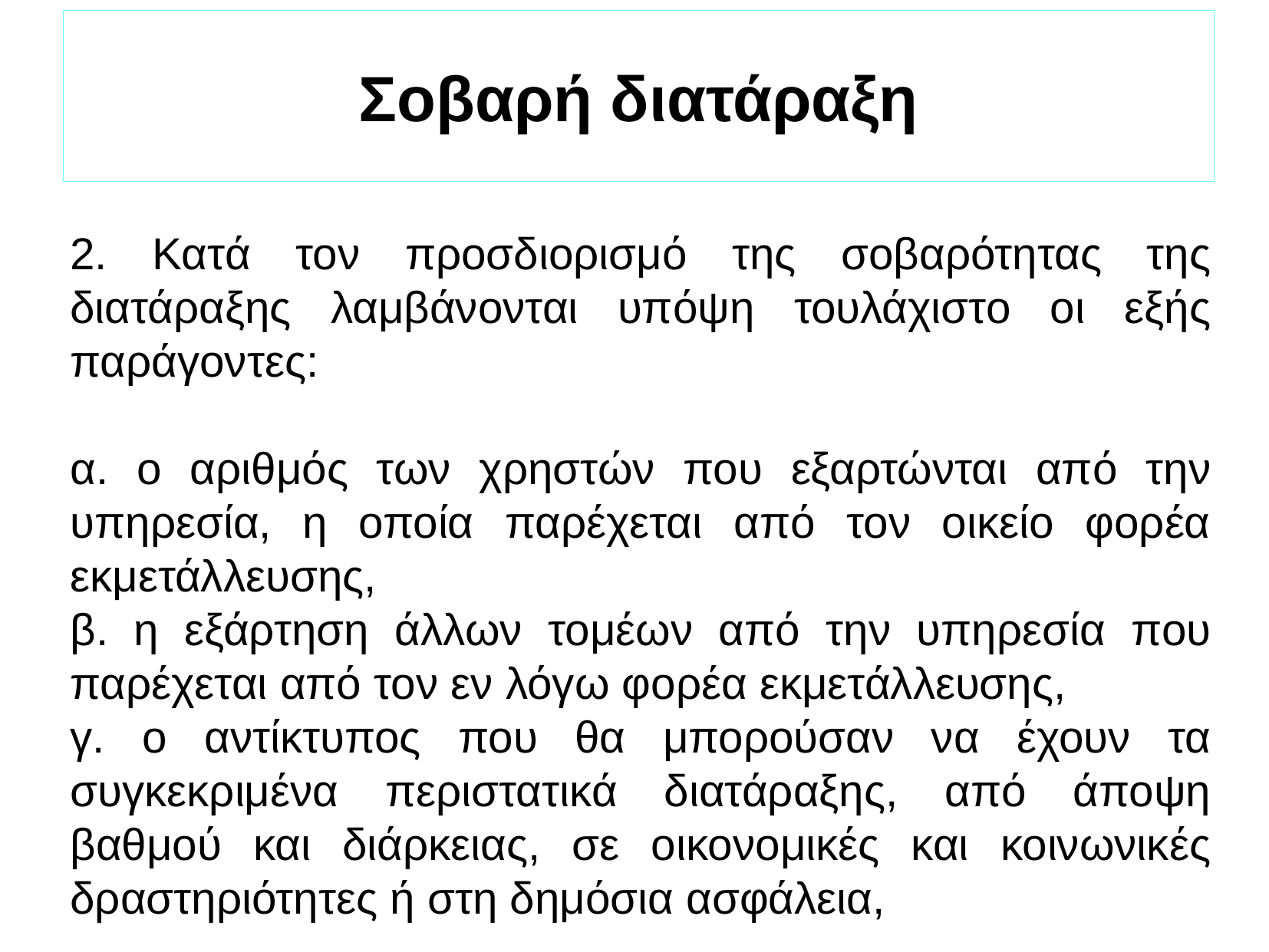

Σοβαρή διατάραξη
2. Κατά τον προσδιορισμό της σοβαρότητας της διατάραξης λαμβάνονται υπόψη τουλάχιστο οι εξής παράγοντες:

α. ο αριθμός των χρηστών που εξαρτώνται από την υπηρεσία, η οποία παρέχεται από τον οικείο φορέα εκμετάλλευσης,
β. η εξάρτηση άλλων τομέων από την υπηρεσία που παρέχεται από τον εν λόγω φορέα εκμετάλλευσης,
γ. ο αντίκτυπος που θα μπορούσαν να έχουν τα συγκεκριμένα περιστατικά διατάραξης, από άποψη βαθμού και διάρκειας, σε οικονομικές και κοινωνικές δραστηριότητες ή στη δημόσια ασφάλεια,